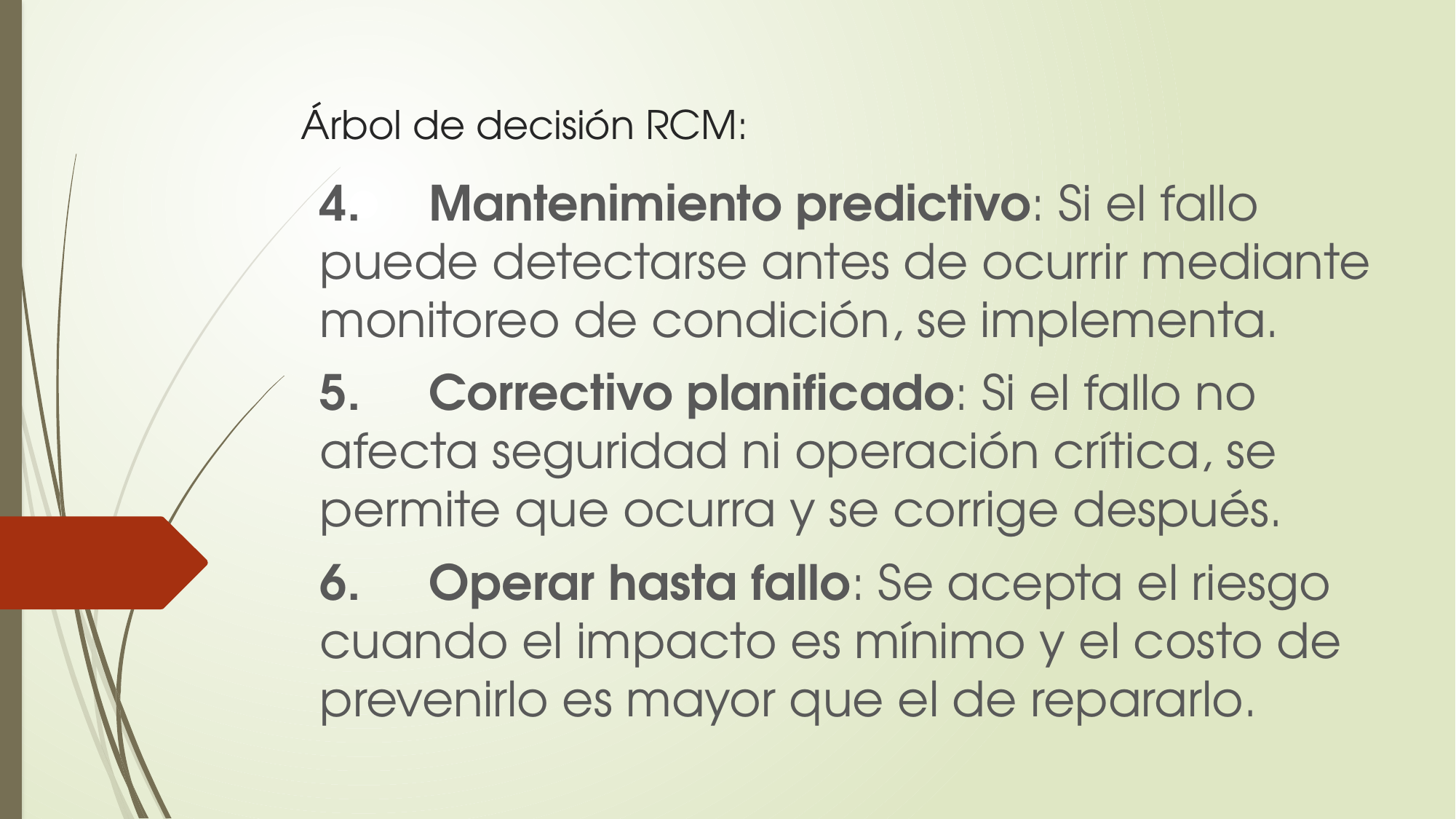

# Árbol de decisión RCM:
4.	Mantenimiento predictivo: Si el fallo puede detectarse antes de ocurrir mediante monitoreo de condición, se implementa.
5.	Correctivo planificado: Si el fallo no afecta seguridad ni operación crítica, se permite que ocurra y se corrige después.
6.	Operar hasta fallo: Se acepta el riesgo cuando el impacto es mínimo y el costo de prevenirlo es mayor que el de repararlo.